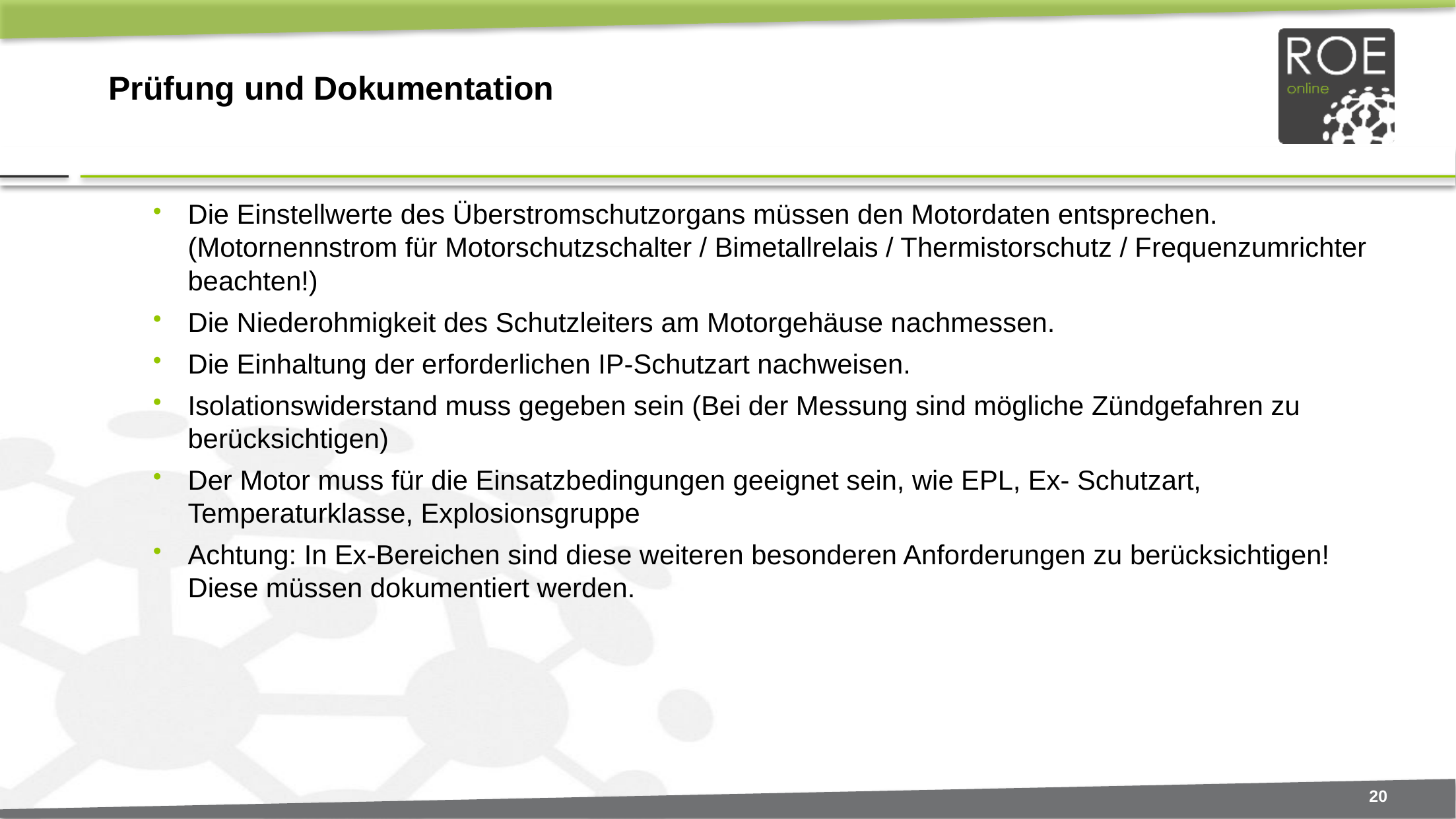

# Prüfung und Dokumentation
Die Einstellwerte des Überstromschutzorgans müssen den Motordaten entsprechen. (Motornennstrom für Motorschutzschalter / Bimetallrelais / Thermistorschutz / Frequenzumrichter beachten!)
Die Niederohmigkeit des Schutzleiters am Motorgehäuse nachmessen.
Die Einhaltung der erforderlichen IP-Schutzart nachweisen.
Isolationswiderstand muss gegeben sein (Bei der Messung sind mögliche Zündgefahren zu berücksichtigen)
Der Motor muss für die Einsatzbedingungen geeignet sein, wie EPL, Ex- Schutzart, Temperaturklasse, Explosionsgruppe
Achtung: In Ex-Bereichen sind diese weiteren besonderen Anforderungen zu berücksichtigen! Diese müssen dokumentiert werden.

20